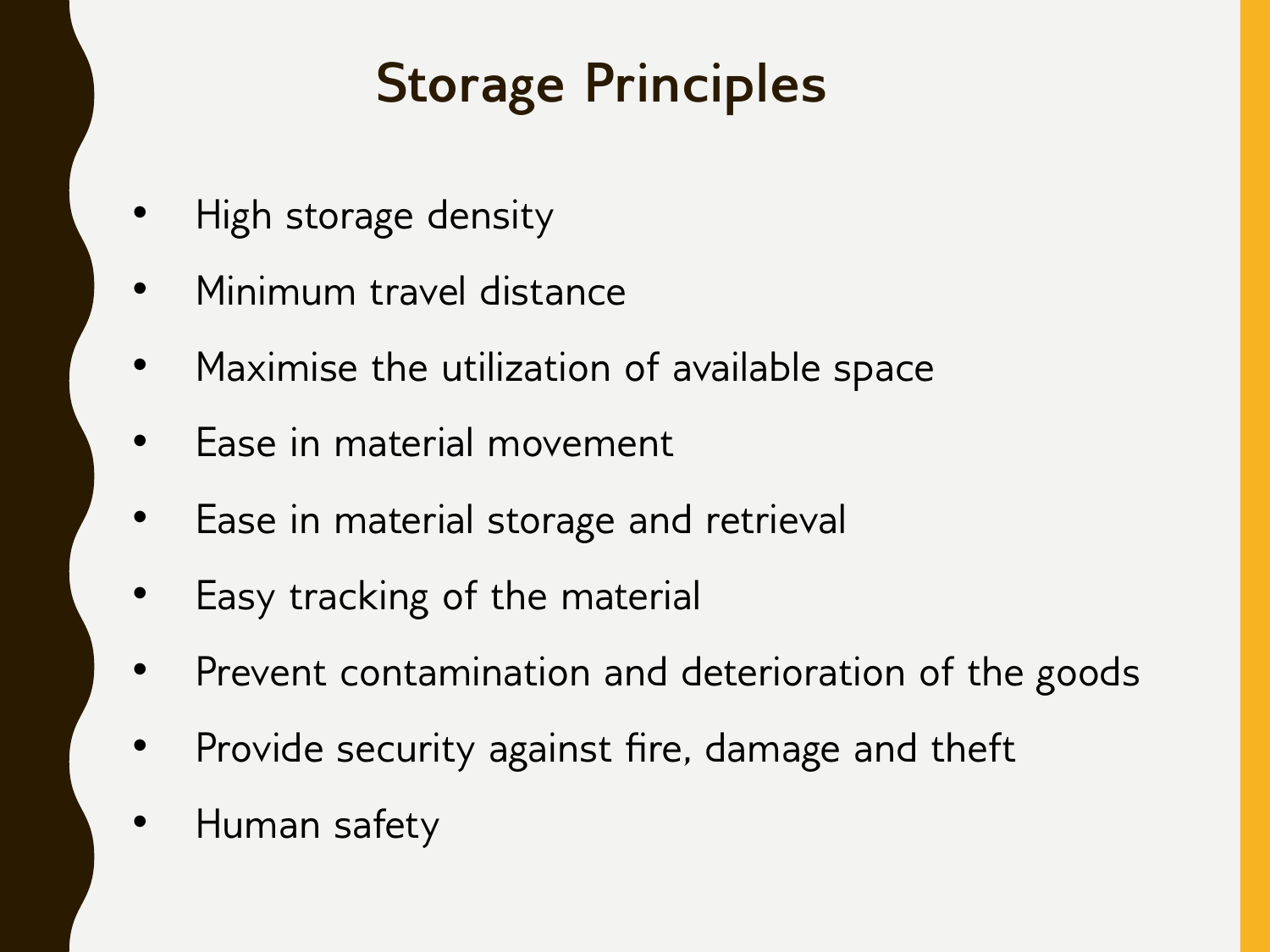

Storage Principles

High storage density
Minimum travel distance
Maximise the utilization of available space
Ease in material movement
Ease in material storage and retrieval
Easy tracking of the material
Prevent contamination and deterioration of the goods
Provide security against fire, damage and theft
Human safety